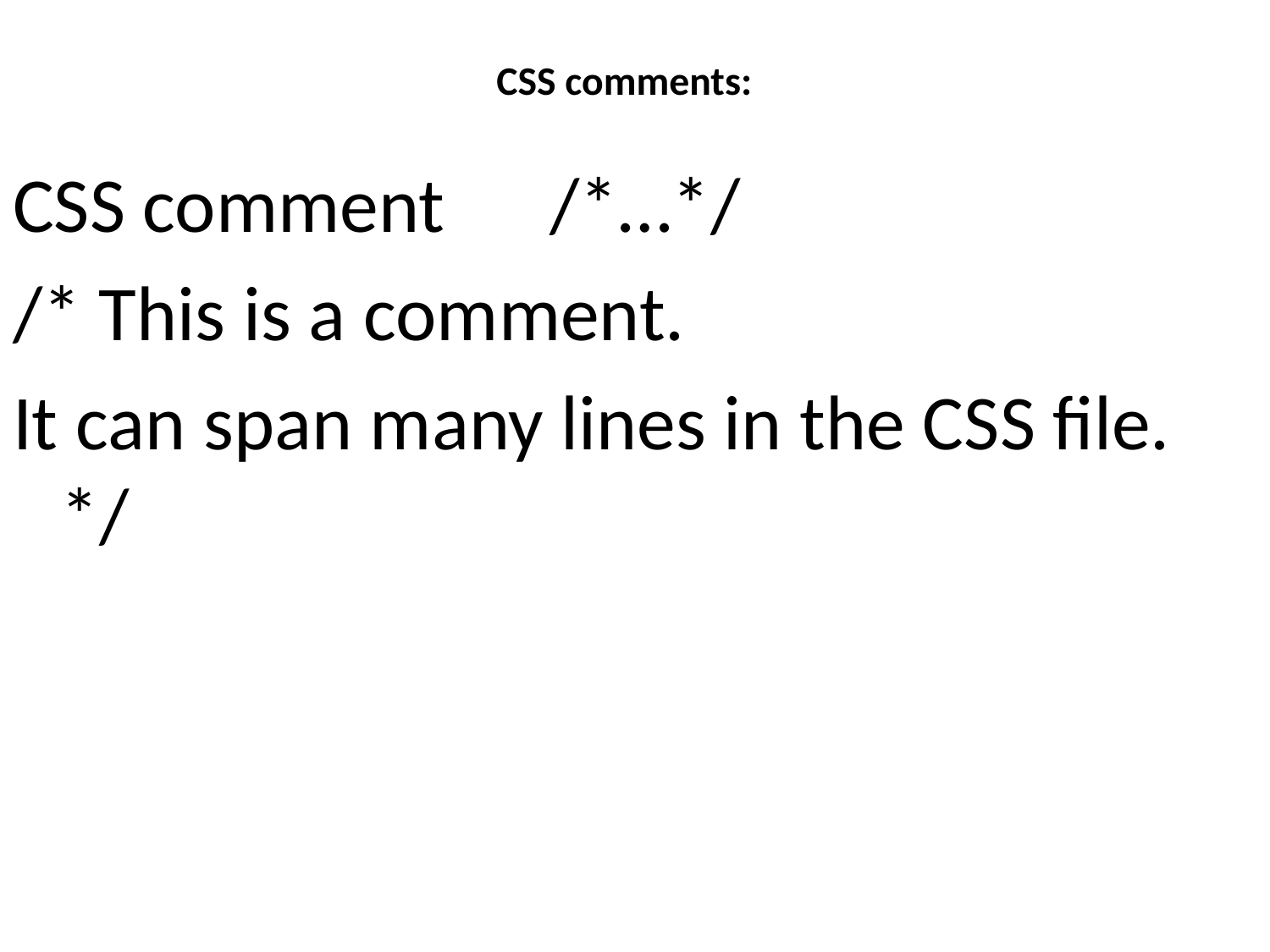

# CSS comments:
CSS comment      /*…*/
/* This is a comment.
It can span many lines in the CSS file. */